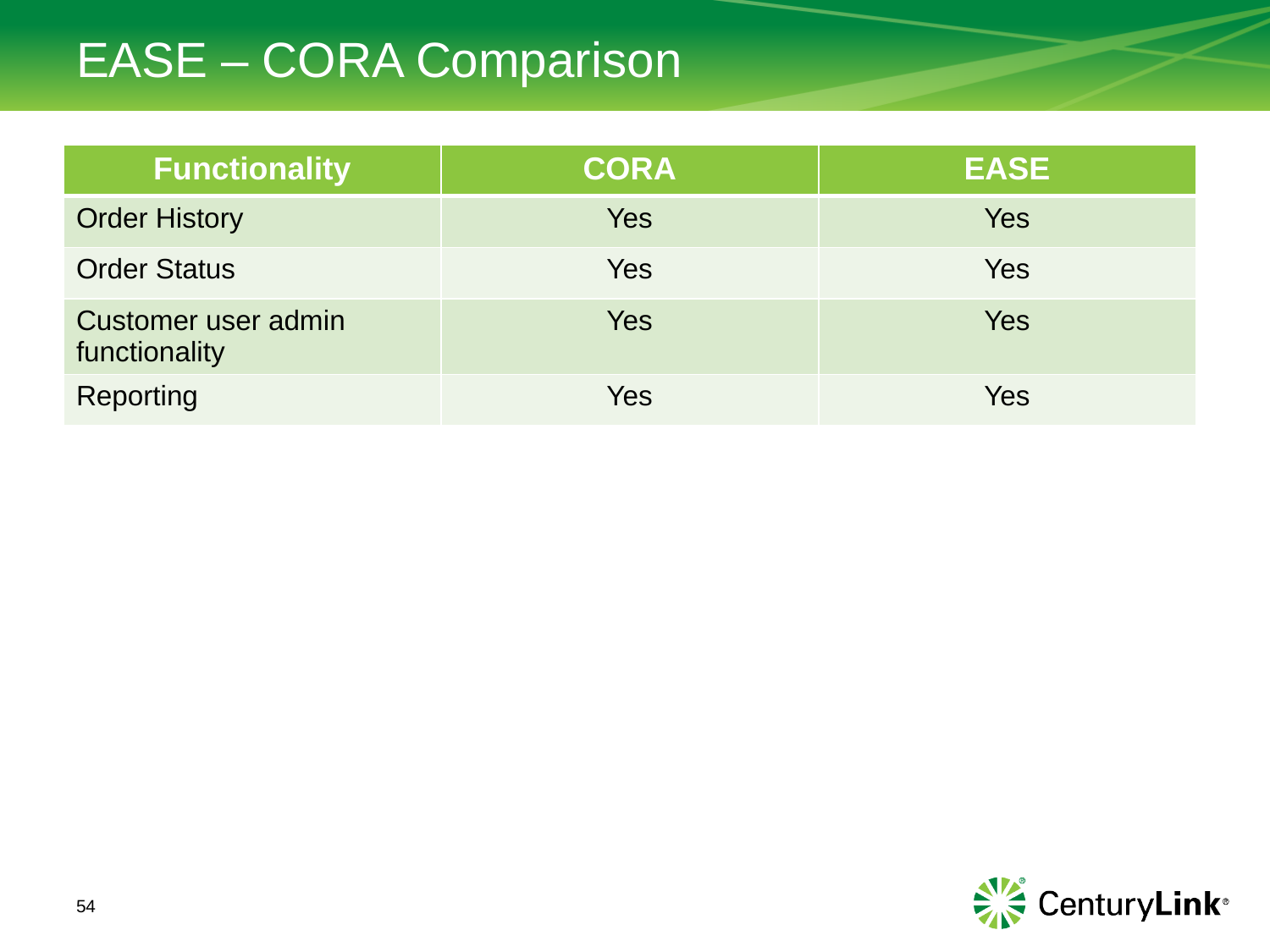

# EASE – CORA Comparison
| Functionality | CORA | EASE |
| --- | --- | --- |
| Order History | Yes | Yes |
| Order Status | Yes | Yes |
| Customer user admin functionality | Yes | Yes |
| Reporting | Yes | Yes |
54